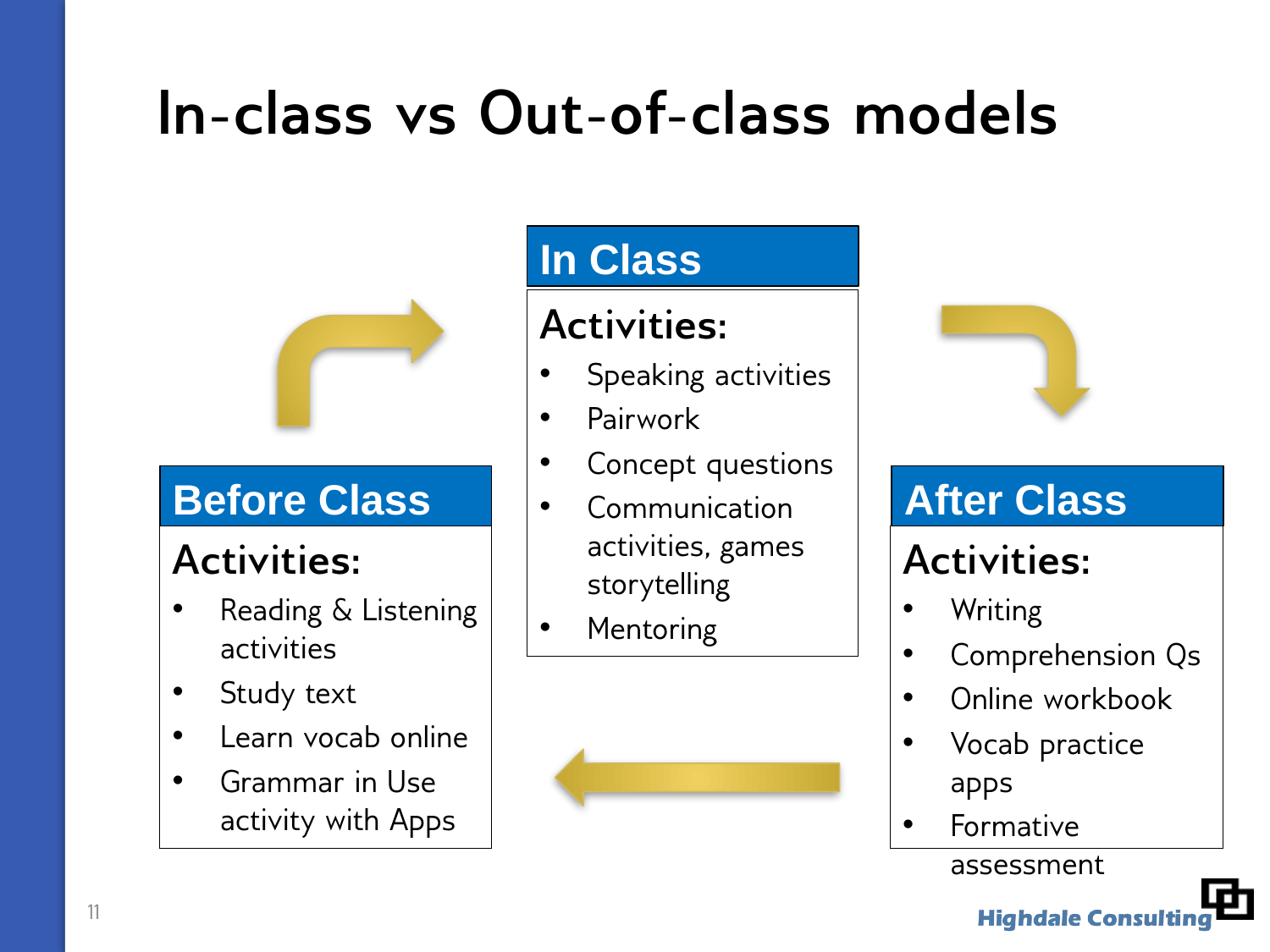

In-class vs Out-of-class models
In Class

Activities:
Speaking activities
Pairwork
Concept questions
Communication activities, games storytelling
Mentoring

Before Class
After Class
Activities:
Reading & Listening activities
Study text
Learn vocab online
Grammar in Use activity with Apps
Activities:
Writing
Comprehension Qs
Online workbook
Vocab practice apps
Formative assessment

11